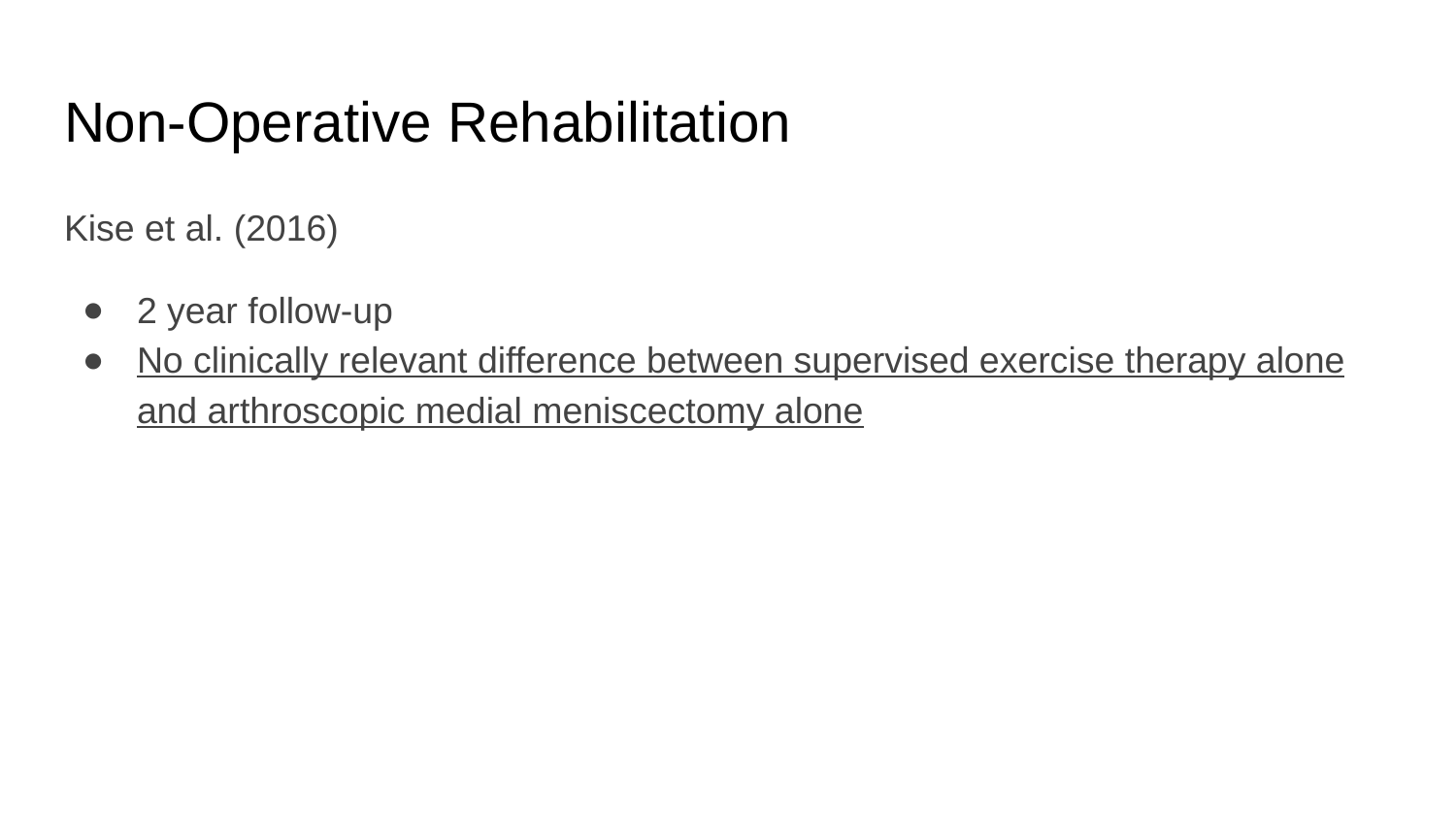

# Non-Operative Rehabilitation
Kise et al. (2016)
2 year follow-up
No clinically relevant difference between supervised exercise therapy alone and arthroscopic medial meniscectomy alone